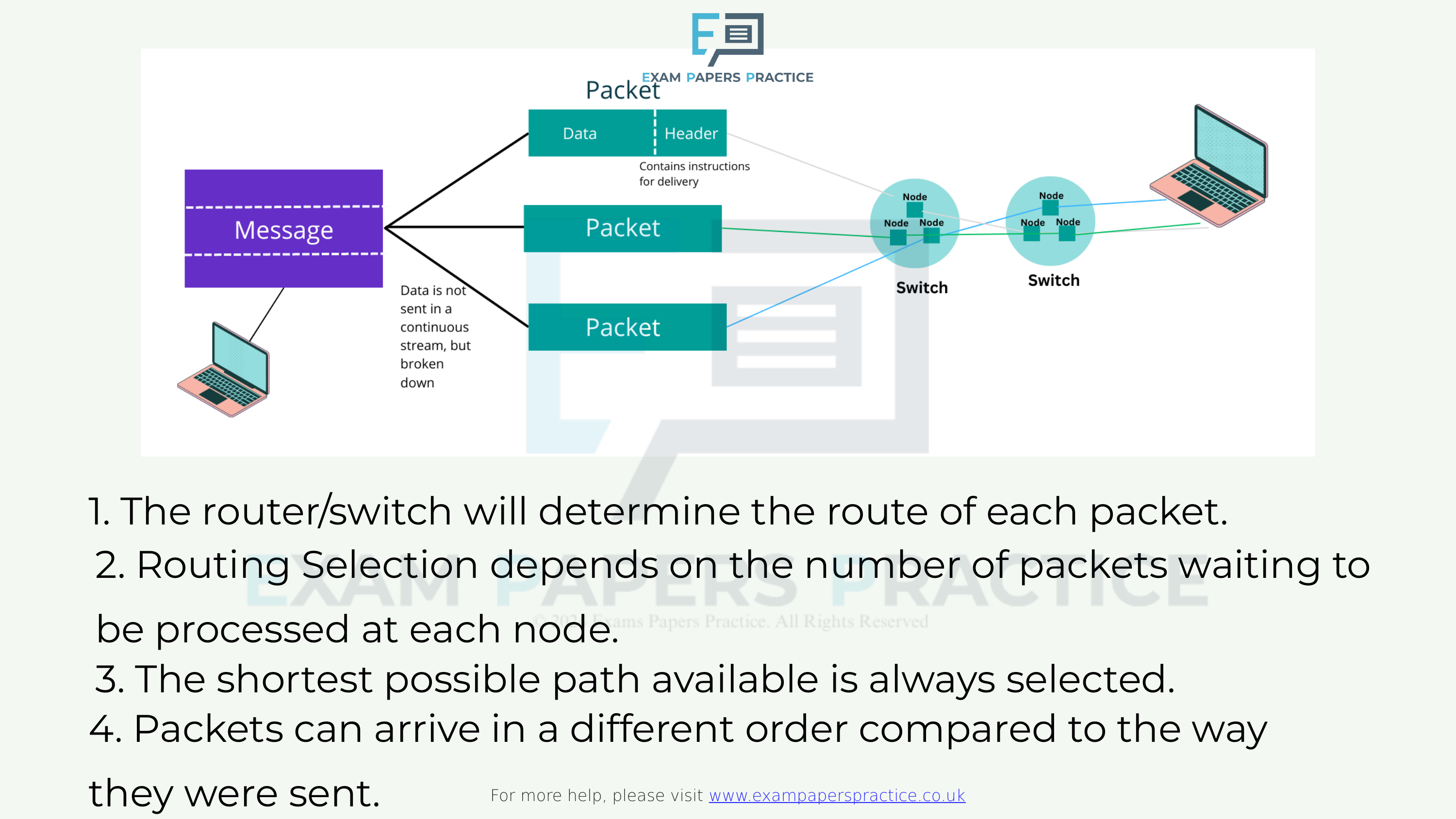

For more help, please visit www.exampaperspractice.co.uk

1. The router/switch will determine the route of each packet.
2. Routing Selection depends on the number of packets waiting to be processed at each node.
3. The shortest possible path available is always selected.
4. Packets can arrive in a different order compared to the way they were sent.